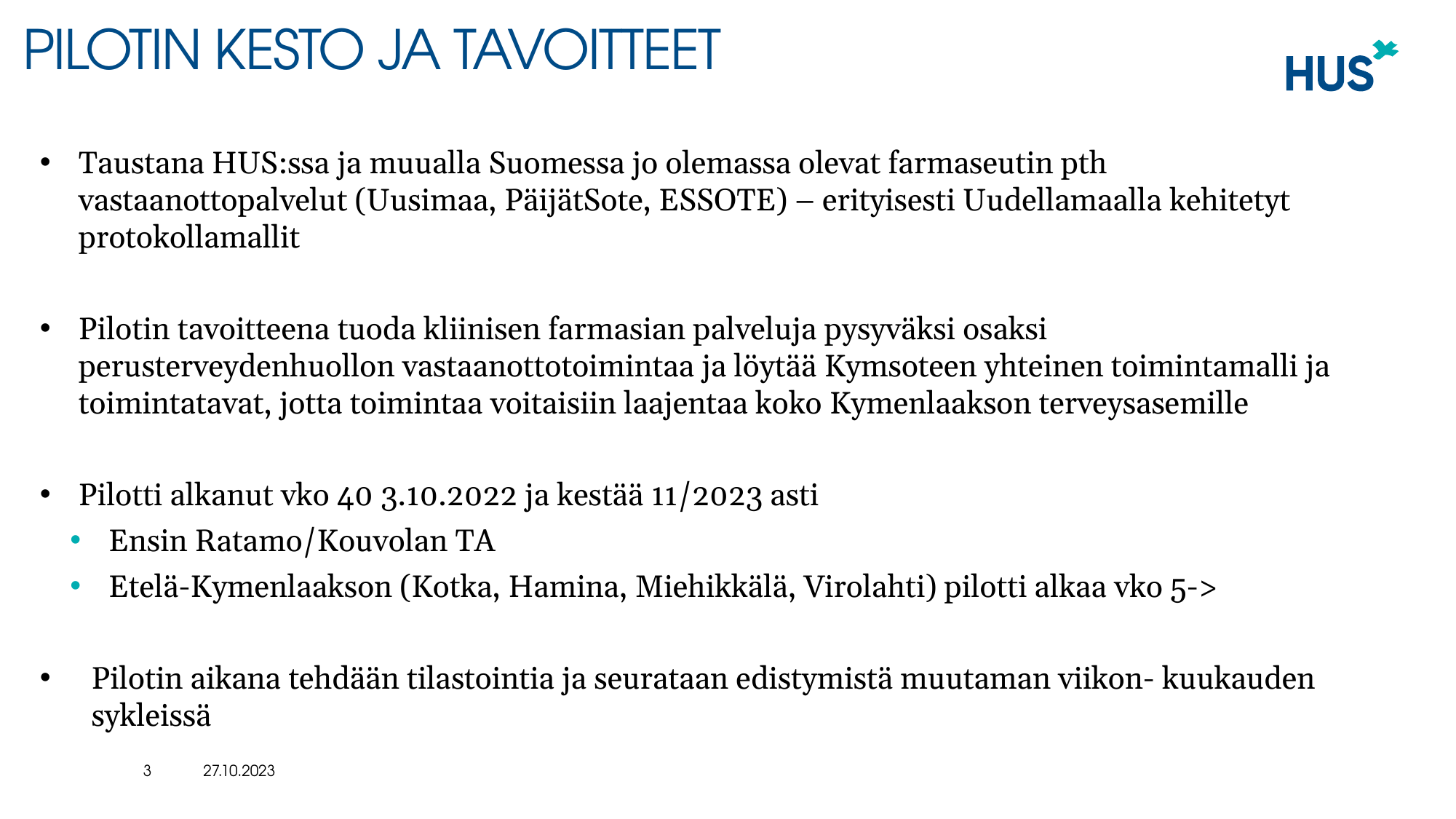

# Pilotin kesto ja tavoitteet
Taustana HUS:ssa ja muualla Suomessa jo olemassa olevat farmaseutin pth vastaanottopalvelut (Uusimaa, PäijätSote, ESSOTE) – erityisesti Uudellamaalla kehitetyt protokollamallit

Pilotin tavoitteena tuoda kliinisen farmasian palveluja pysyväksi osaksi perusterveydenhuollon vastaanottotoimintaa ja löytää Kymsoteen yhteinen toimintamalli ja toimintatavat, jotta toimintaa voitaisiin laajentaa koko Kymenlaakson terveysasemille

Pilotti alkanut vko 40 3.10.2022 ja kestää 11/2023 asti
Ensin Ratamo/Kouvolan TA
Etelä-Kymenlaakson (Kotka, Hamina, Miehikkälä, Virolahti) pilotti alkaa vko 5->

Pilotin aikana tehdään tilastointia ja seurataan edistymistä muutaman viikon- kuukauden sykleissä
3
27.10.2023